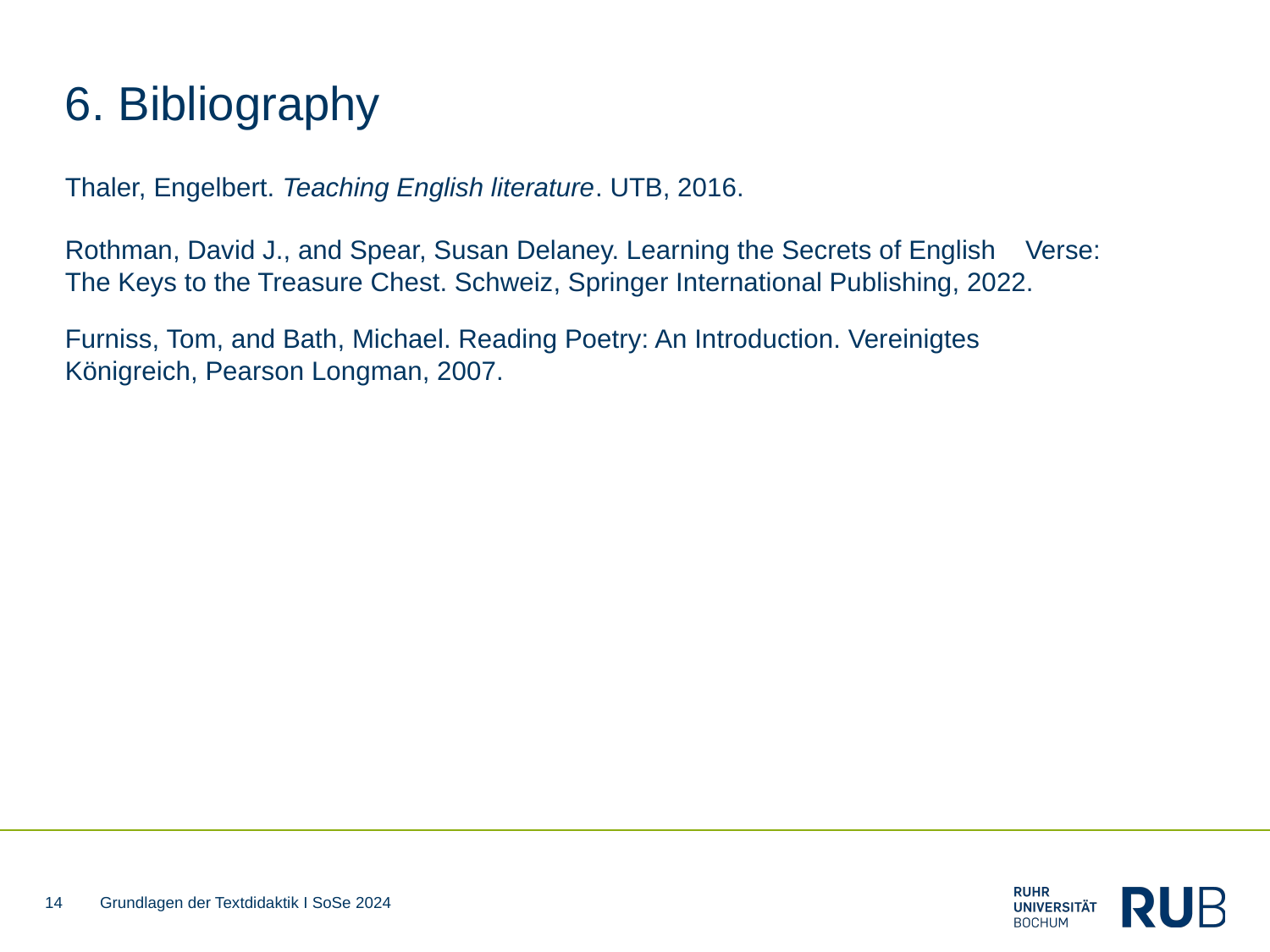

# 6. Bibliography
Thaler, Engelbert. Teaching English literature. UTB, 2016.

Rothman, David J., and Spear, Susan Delaney. Learning the Secrets of English    Verse: The Keys to the Treasure Chest. Schweiz, Springer International Publishing, 2022.

Furniss, Tom, and Bath, Michael. Reading Poetry: An Introduction. Vereinigtes Königreich, Pearson Longman, 2007.
14
Grundlagen der Textdidaktik I SoSe 2024